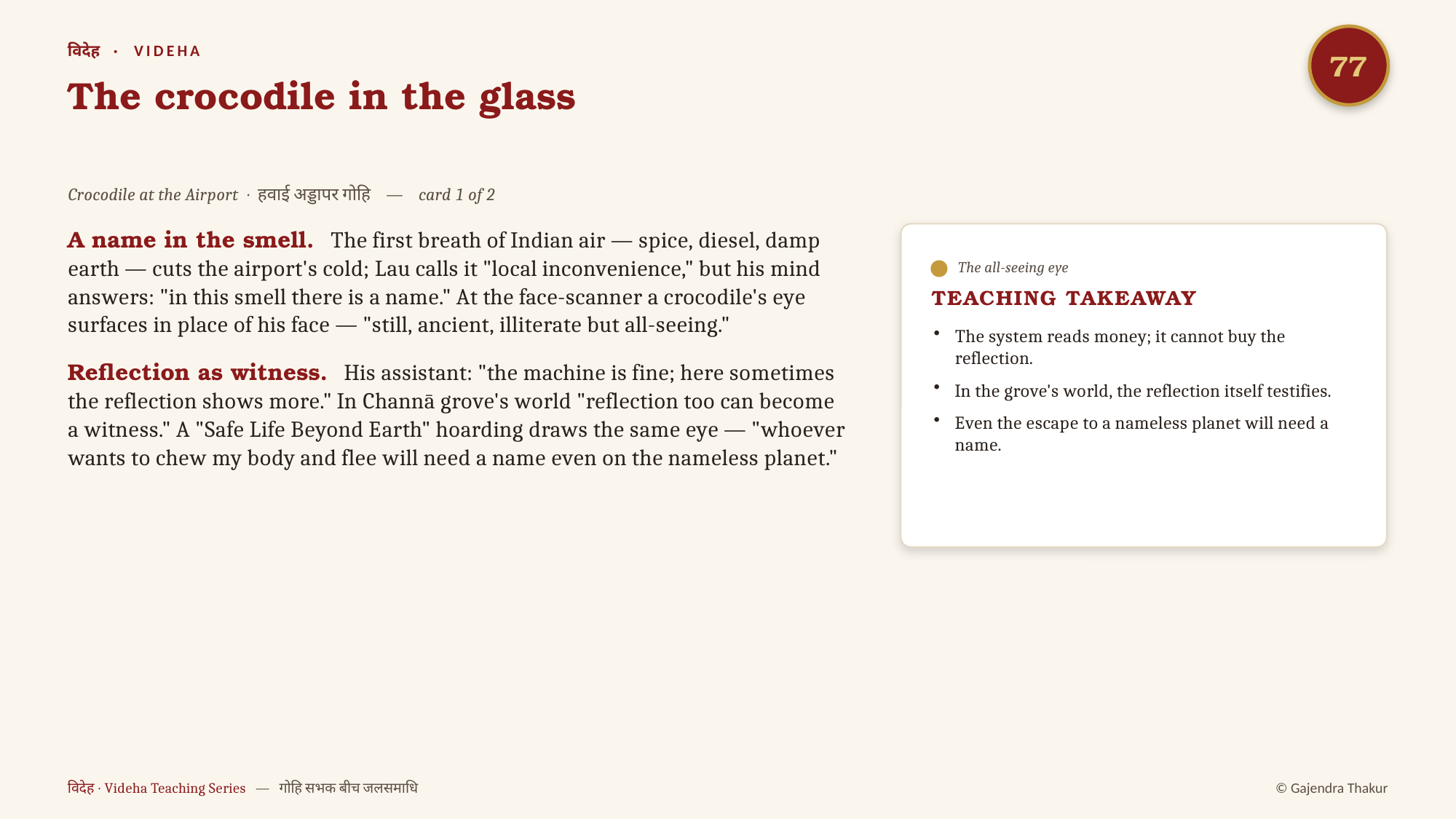

77
विदेह  ·  VIDEHA
The crocodile in the glass
Crocodile at the Airport  ·  हवाई अड्डापर गोहि    —    card 1 of 2
A name in the smell.  The first breath of Indian air — spice, diesel, damp earth — cuts the airport's cold; Lau calls it "local inconvenience," but his mind answers: "in this smell there is a name." At the face-scanner a crocodile's eye surfaces in place of his face — "still, ancient, illiterate but all-seeing."
Reflection as witness.  His assistant: "the machine is fine; here sometimes the reflection shows more." In Channā grove's world "reflection too can become a witness." A "Safe Life Beyond Earth" hoarding draws the same eye — "whoever wants to chew my body and flee will need a name even on the nameless planet."

The all-seeing eye

TEACHING TAKEAWAY
The system reads money; it cannot buy the reflection.
In the grove's world, the reflection itself testifies.
Even the escape to a nameless planet will need a name.
विदेह · Videha Teaching Series   —   गोहि सभक बीच जलसमाधि
© Gajendra Thakur